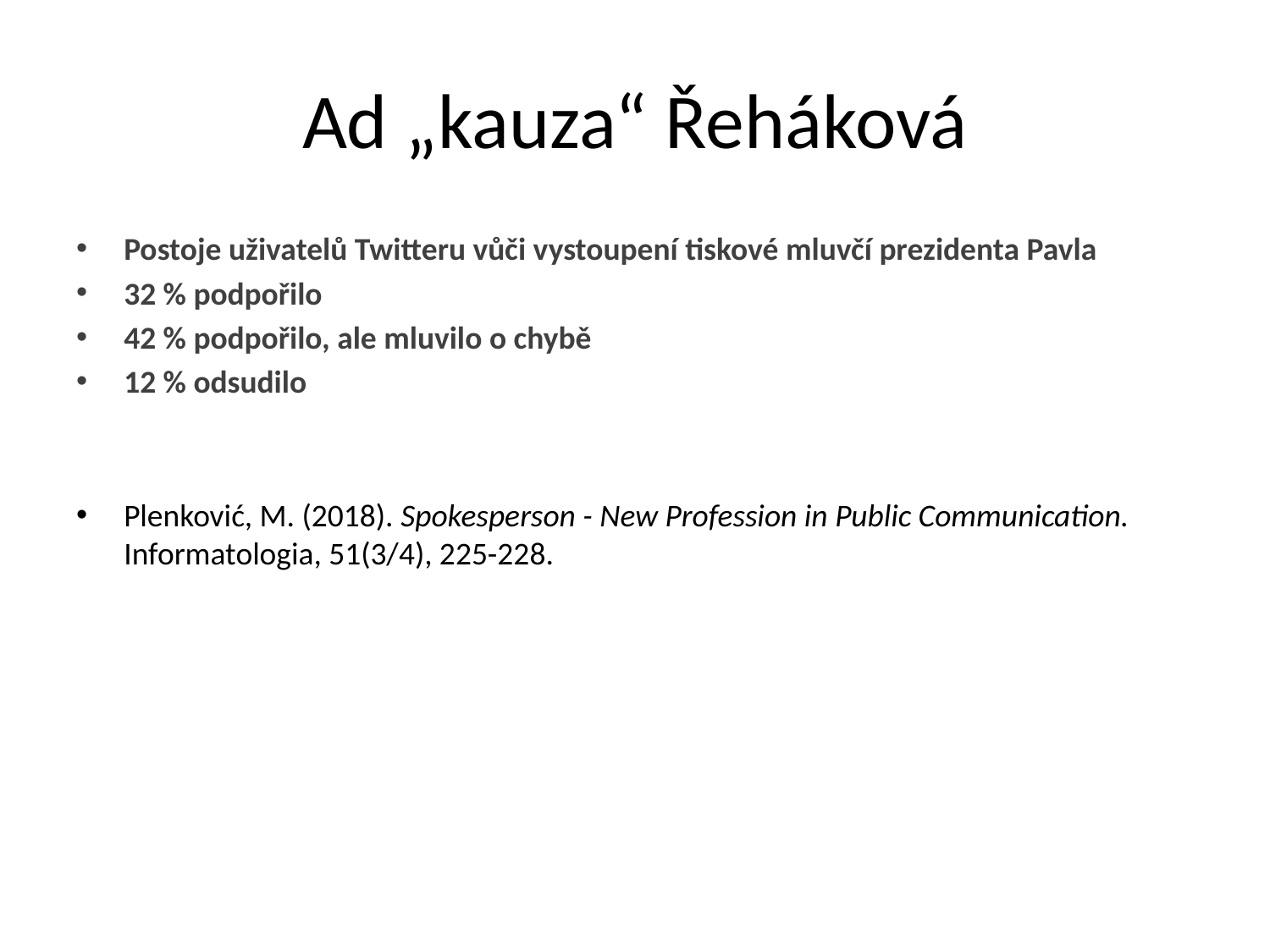

# Ad „kauza“ Řeháková
Postoje uživatelů Twitteru vůči vystoupení tiskové mluvčí prezidenta Pavla
32 % podpořilo
42 % podpořilo, ale mluvilo o chybě
12 % odsudilo

Plenković, M. (2018). Spokesperson - New Profession in Public Communication. Informatologia, 51(3/4), 225-228.